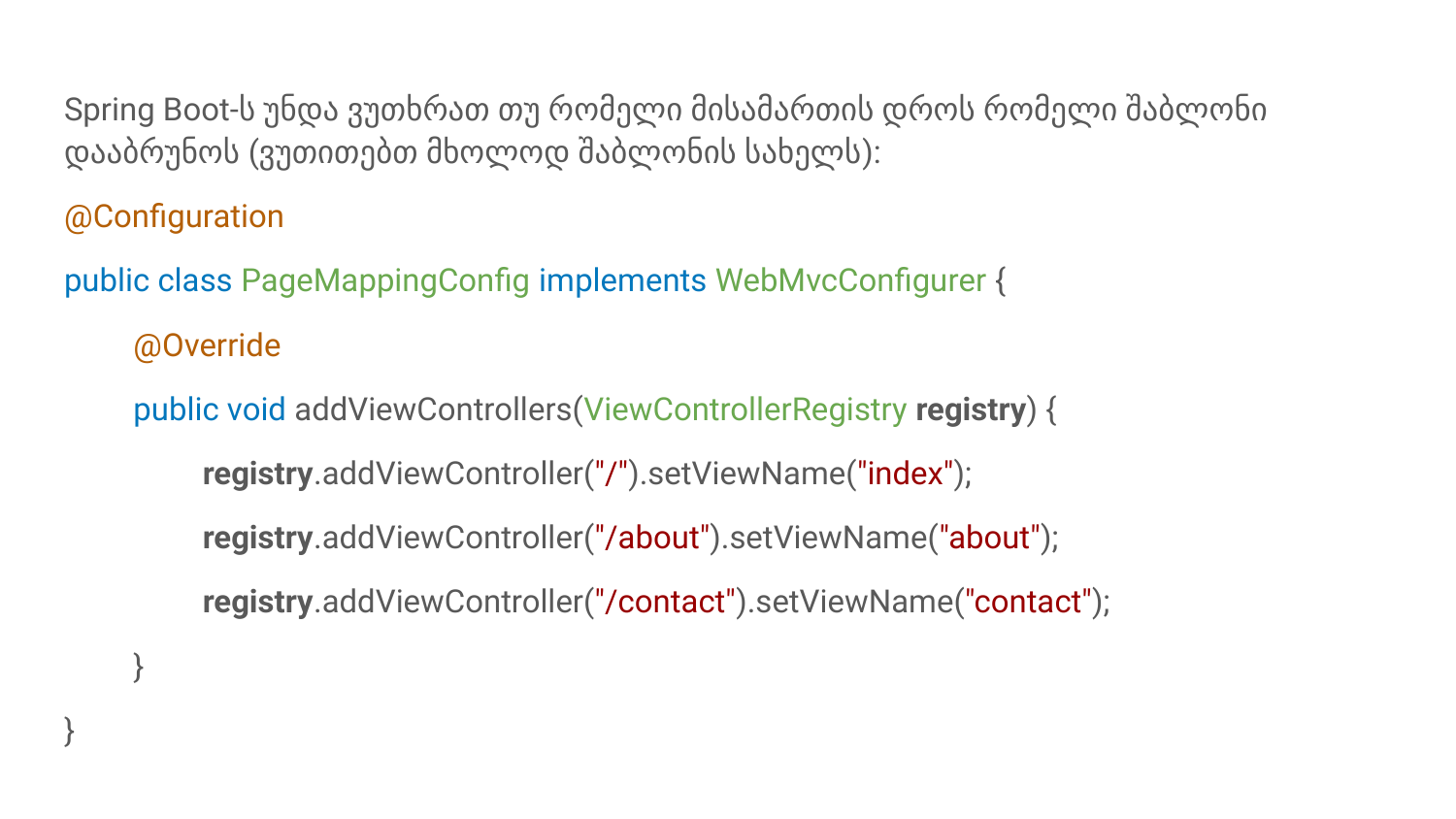

Spring Boot-ს უნდა ვუთხრათ თუ რომელი მისამართის დროს რომელი შაბლონი დააბრუნოს (ვუთითებთ მხოლოდ შაბლონის სახელს):
@Configuration
public class PageMappingConfig implements WebMvcConfigurer {
@Override
public void addViewControllers(ViewControllerRegistry registry) {
registry.addViewController("/").setViewName("index");
registry.addViewController("/about").setViewName("about");
registry.addViewController("/contact").setViewName("contact");
}
}